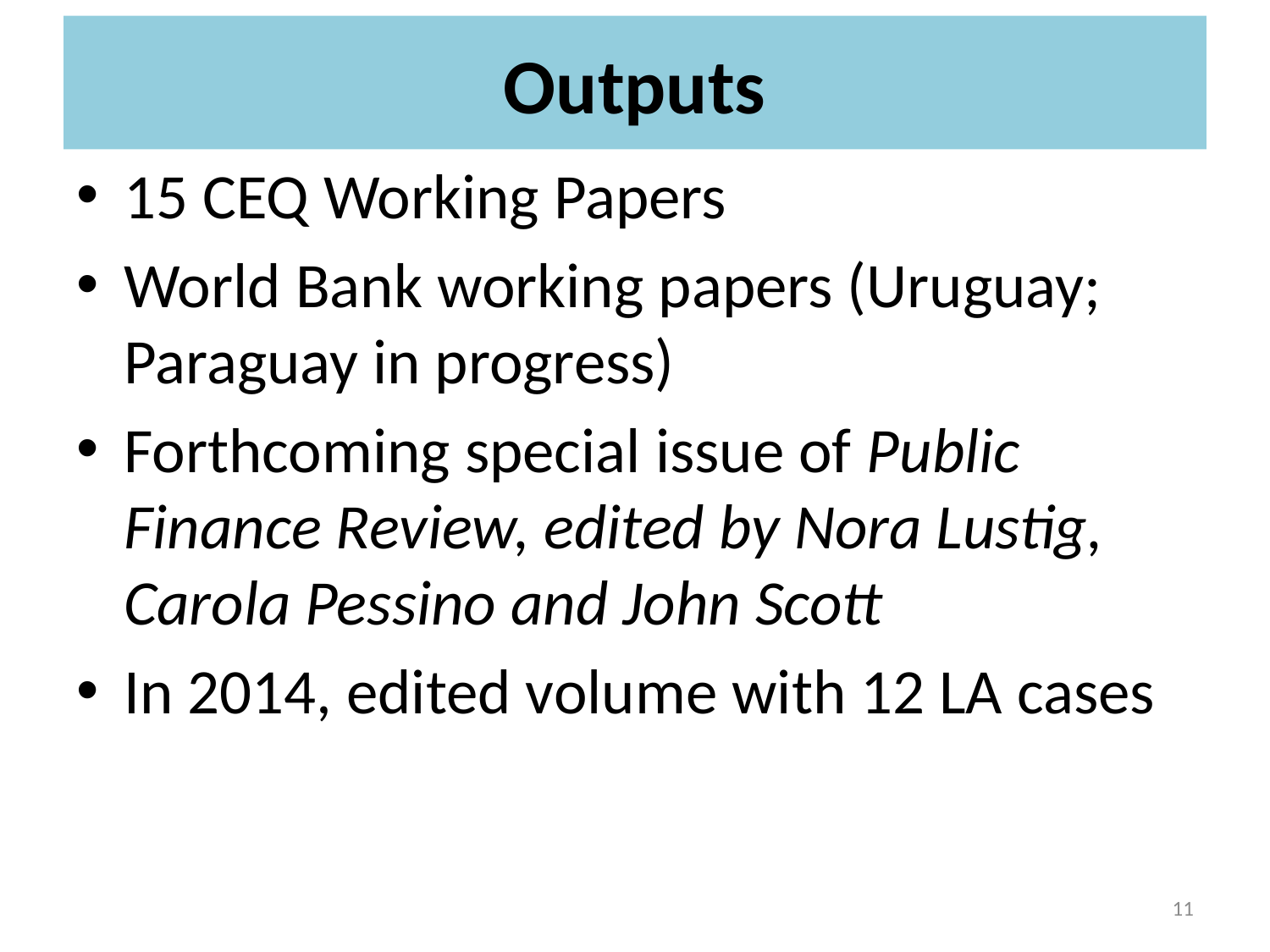

# Outputs
15 CEQ Working Papers
World Bank working papers (Uruguay; Paraguay in progress)
Forthcoming special issue of Public Finance Review, edited by Nora Lustig, Carola Pessino and John Scott
In 2014, edited volume with 12 LA cases

11